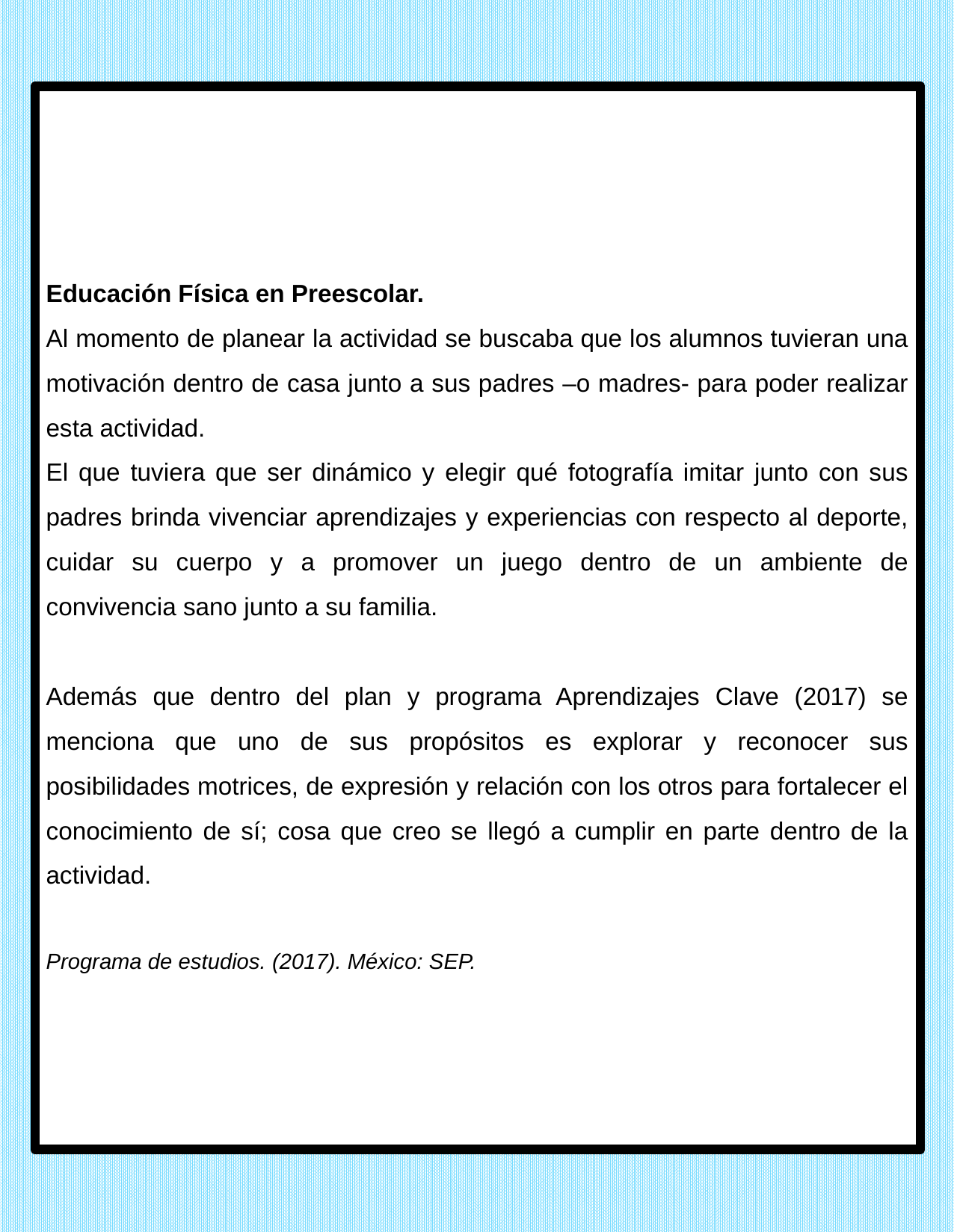

Educación Física en Preescolar.
Al momento de planear la actividad se buscaba que los alumnos tuvieran una motivación dentro de casa junto a sus padres –o madres- para poder realizar esta actividad.
El que tuviera que ser dinámico y elegir qué fotografía imitar junto con sus padres brinda vivenciar aprendizajes y experiencias con respecto al deporte, cuidar su cuerpo y a promover un juego dentro de un ambiente de convivencia sano junto a su familia.

Además que dentro del plan y programa Aprendizajes Clave (2017) se menciona que uno de sus propósitos es explorar y reconocer sus posibilidades motrices, de expresión y relación con los otros para fortalecer el conocimiento de sí; cosa que creo se llegó a cumplir en parte dentro de la actividad.

Programa de estudios. (2017). México: SEP.